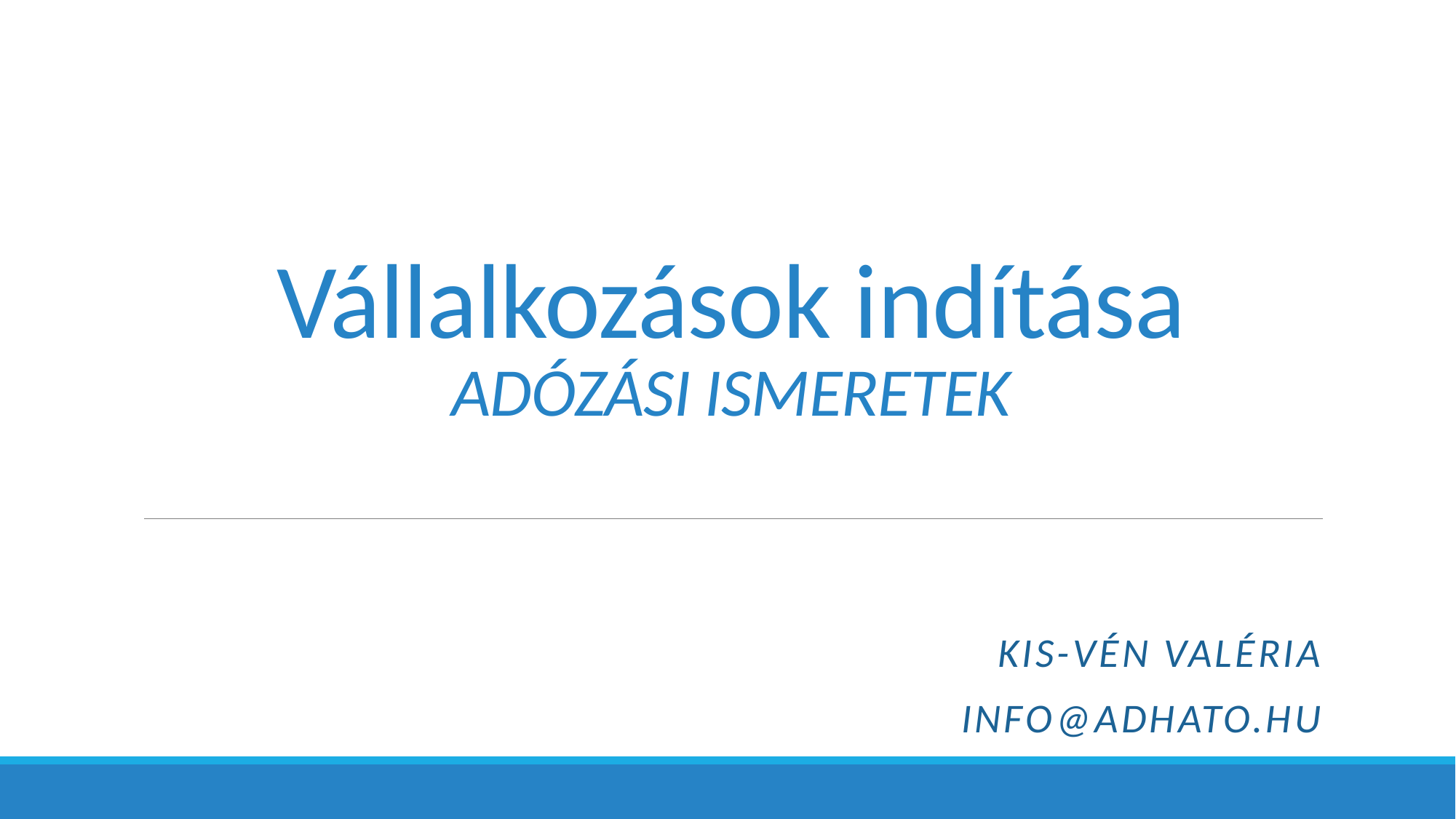

# Vállalkozások indítása ADÓZÁSI ISMERETEK

Kis-vén valéria
info@adhato.hu